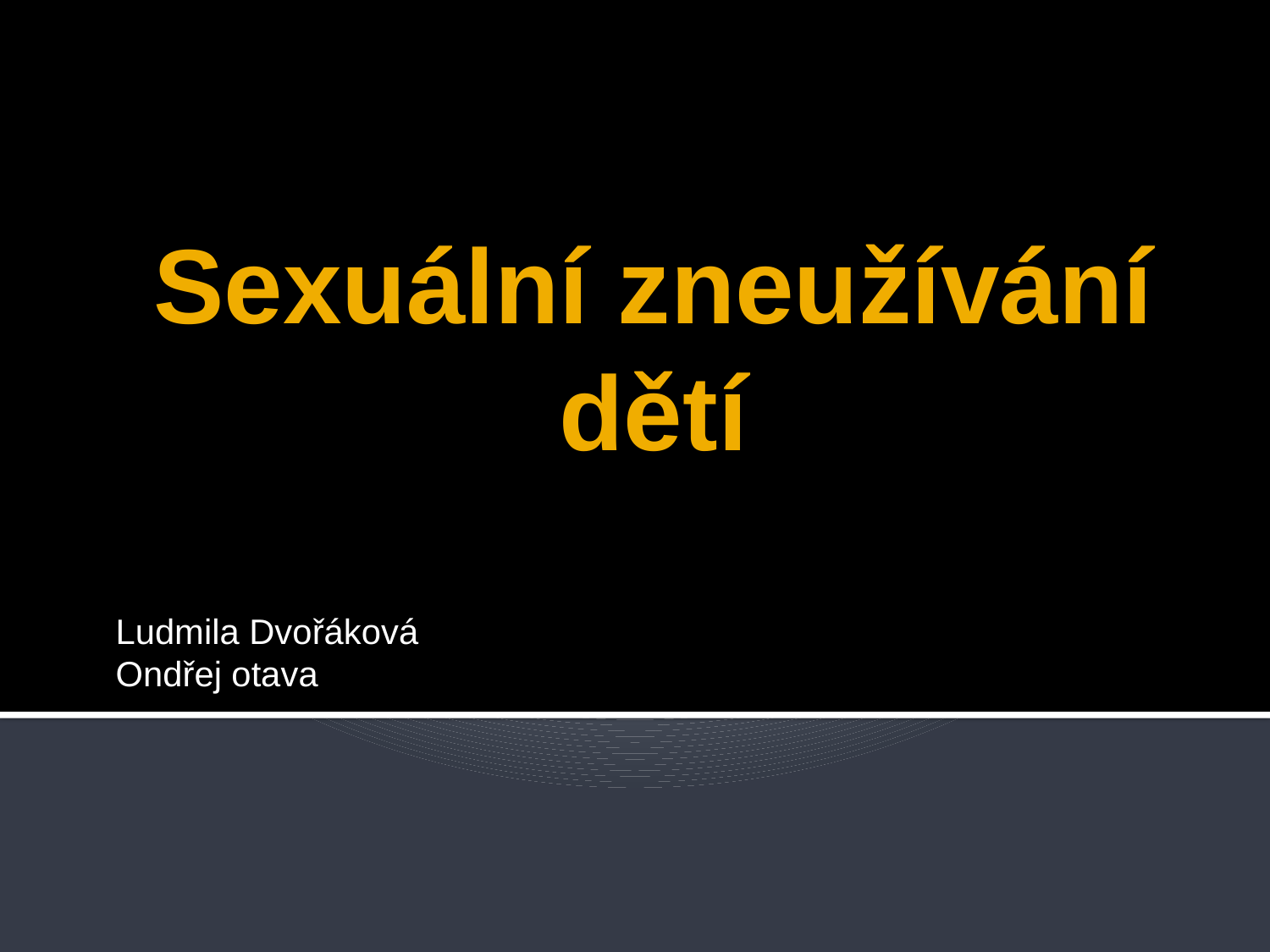

# Sexuální zneužívání dětí
Ludmila Dvořáková
Ondřej otava